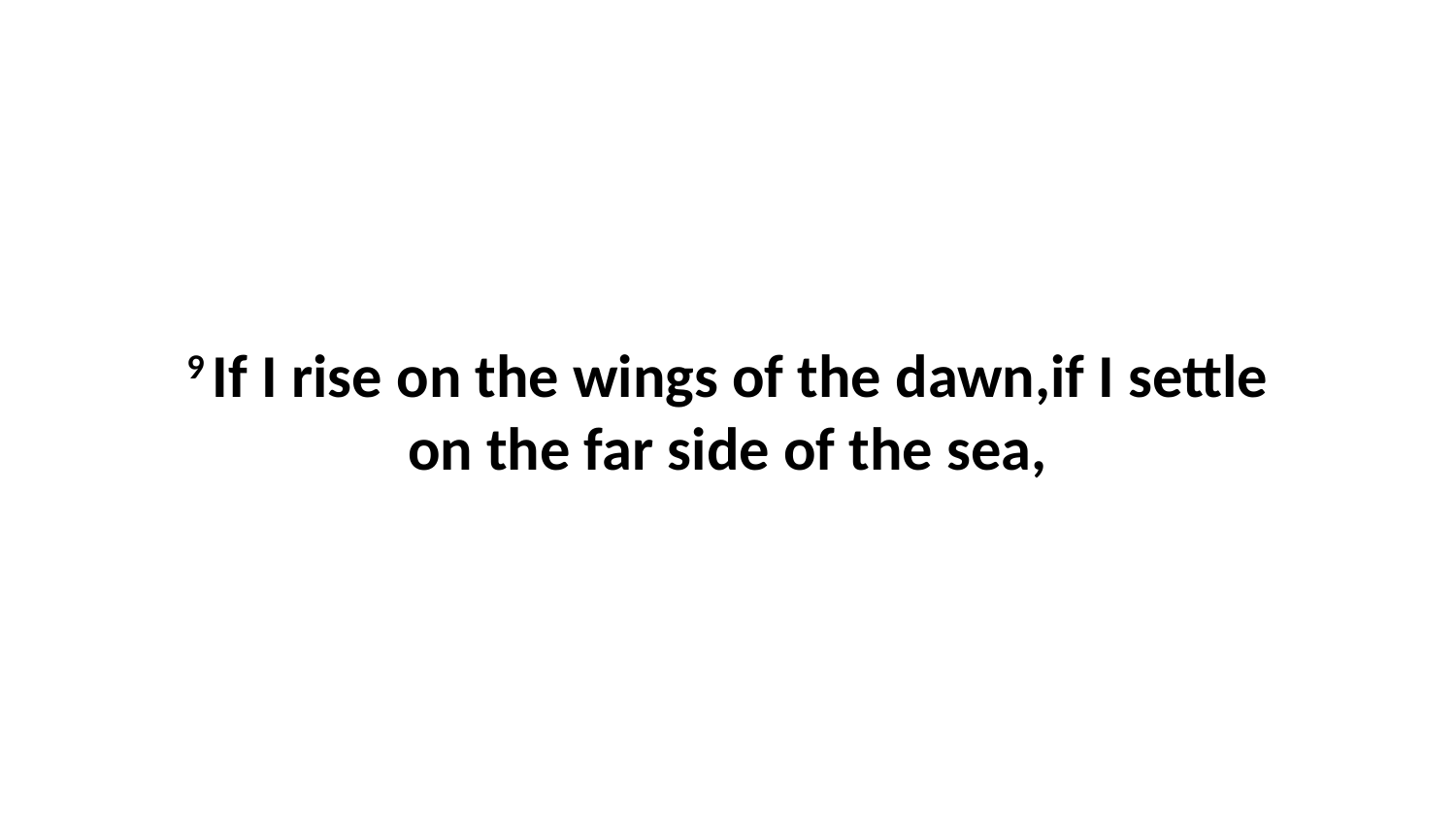

9 If I rise on the wings of the dawn,if I settle on the far side of the sea,